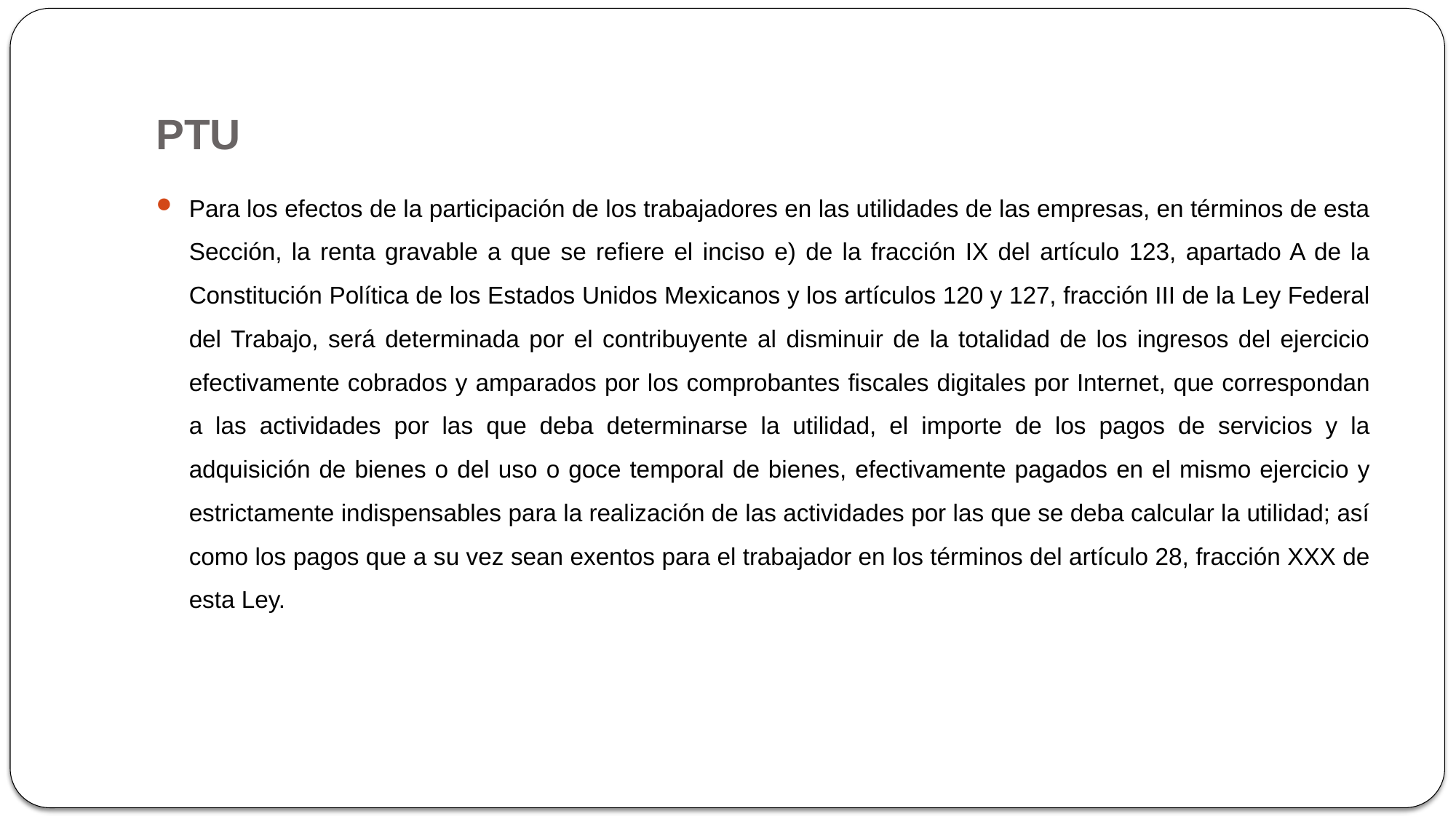

# PTU
Para los efectos de la participación de los trabajadores en las utilidades de las empresas, en términos de esta Sección, la renta gravable a que se refiere el inciso e) de la fracción IX del artículo 123, apartado A de la Constitución Política de los Estados Unidos Mexicanos y los artículos 120 y 127, fracción III de la Ley Federal del Trabajo, será determinada por el contribuyente al disminuir de la totalidad de los ingresos del ejercicio efectivamente cobrados y amparados por los comprobantes fiscales digitales por Internet, que correspondan a las actividades por las que deba determinarse la utilidad, el importe de los pagos de servicios y la adquisición de bienes o del uso o goce temporal de bienes, efectivamente pagados en el mismo ejercicio y estrictamente indispensables para la realización de las actividades por las que se deba calcular la utilidad; así como los pagos que a su vez sean exentos para el trabajador en los términos del artículo 28, fracción XXX de esta Ley.